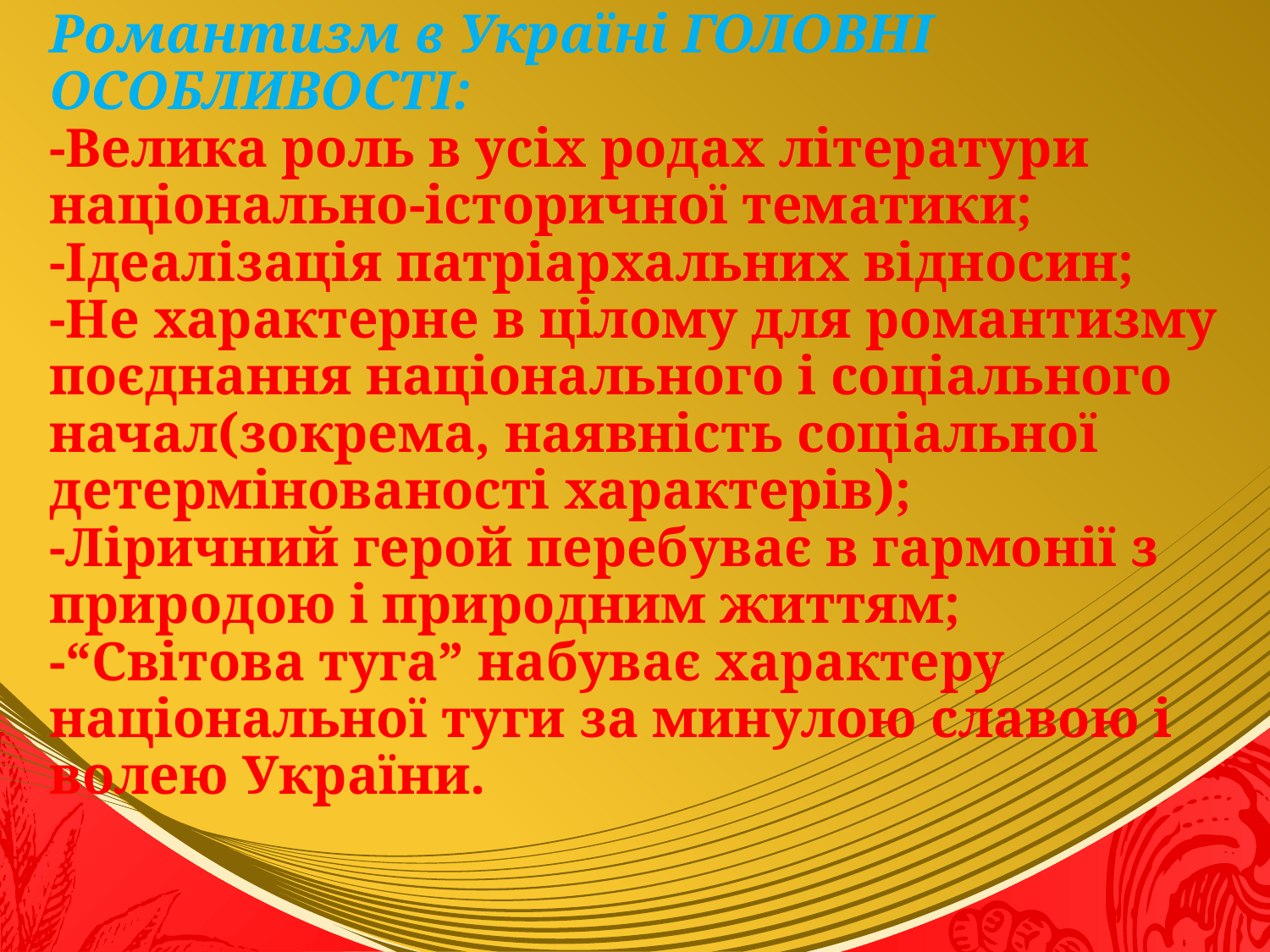

# Романтизм в Україні ГОЛОВНІ ОСОБЛИВОСТІ: -Велика роль в усіх родах літератури національно-історичної тематики; -Ідеалізація патріархальних відносин; -Не характерне в цілому для романтизму поєднання національного і соціального начал(зокрема, наявність соціальної детермінованості характерів); -Ліричний герой перебуває в гармонії з природою і природним життям; -“Світова туга” набуває характеру національної туги за минулою славою і волею України.